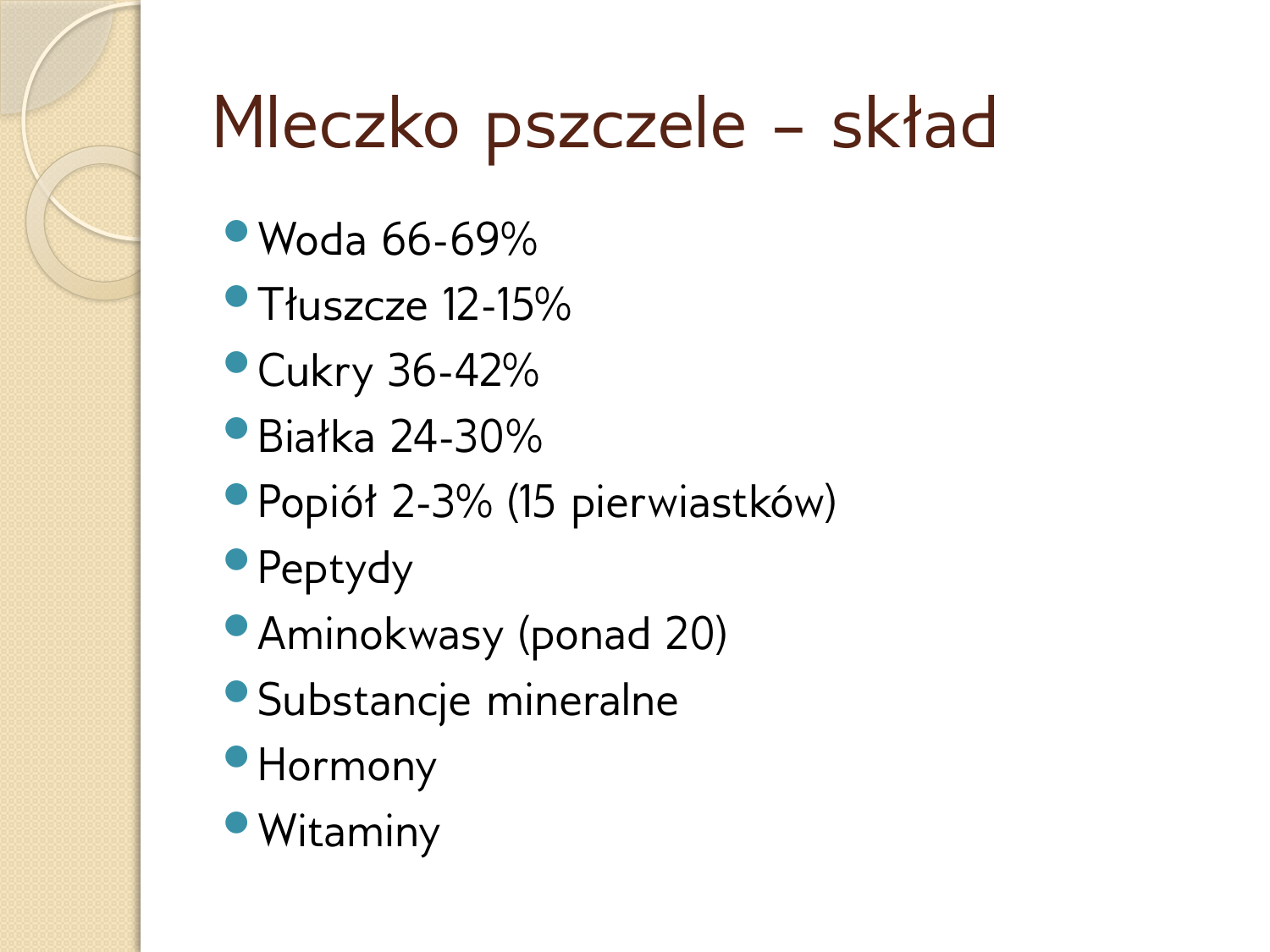

# Mleczko pszczele – skład
Woda 66-69%
Tłuszcze 12-15%
Cukry 36-42%
Białka 24-30%
Popiół 2-3% (15 pierwiastków)
Peptydy
Aminokwasy (ponad 20)
Substancje mineralne
Hormony
Witaminy